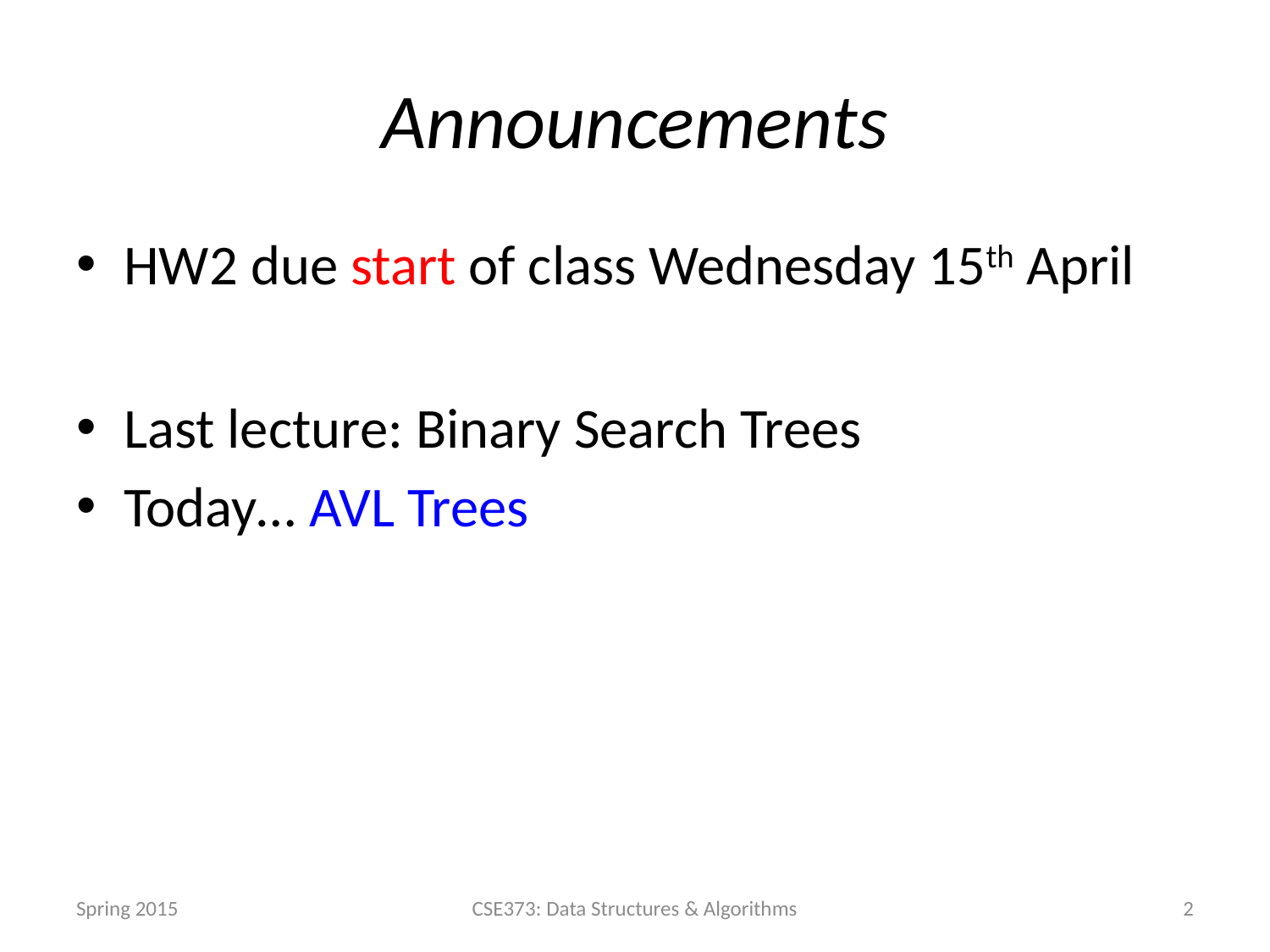

# Announcements
HW2 due start of class Wednesday 15th April

Last lecture: Binary Search Trees
Today… AVL Trees

Spring 2015
CSE373: Data Structures & Algorithms
2